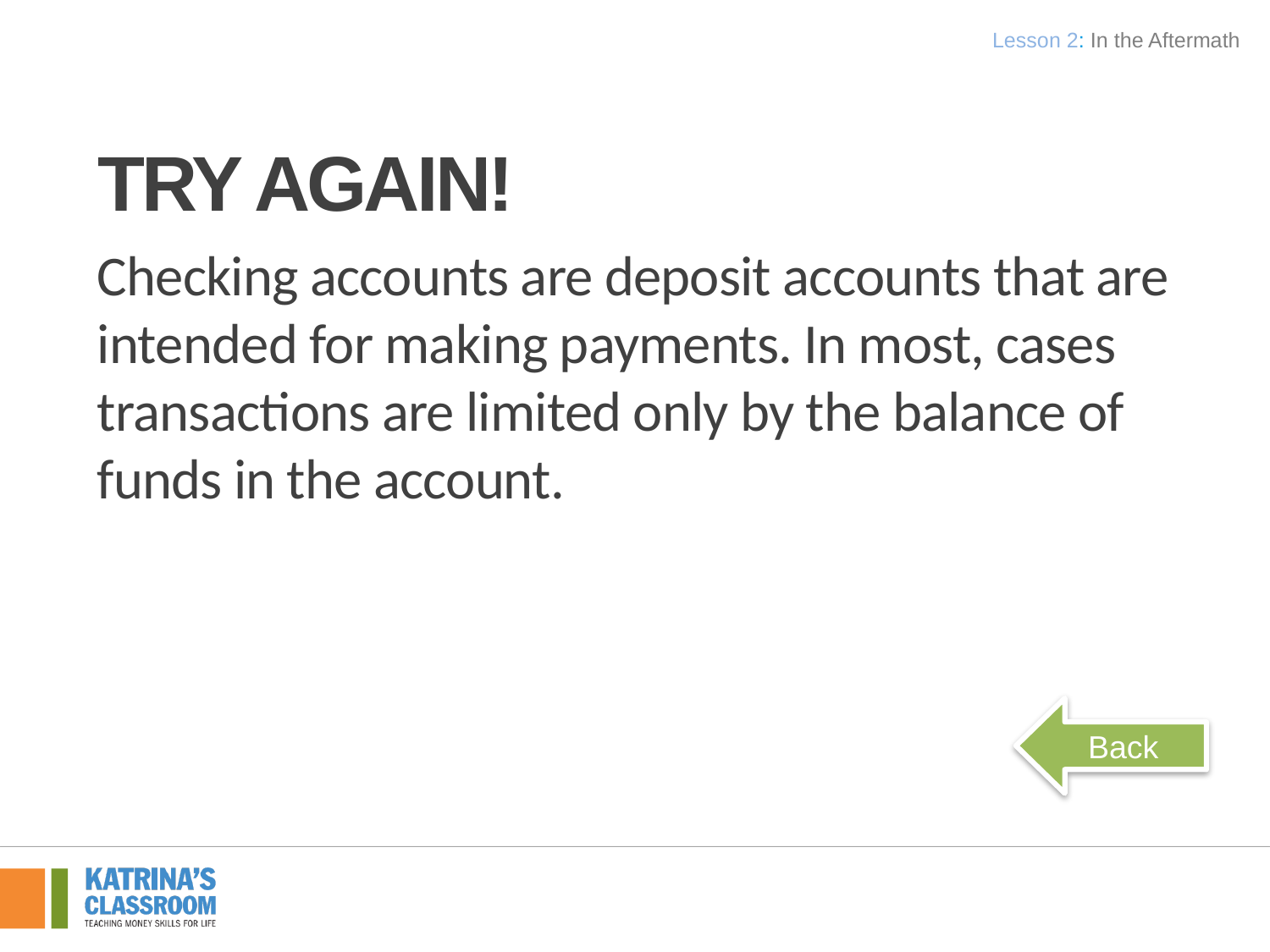

Lesson 2: In the Aftermath
Try Again!
Checking accounts are deposit accounts that are intended for making payments. In most, cases transactions are limited only by the balance of funds in the account.
Back